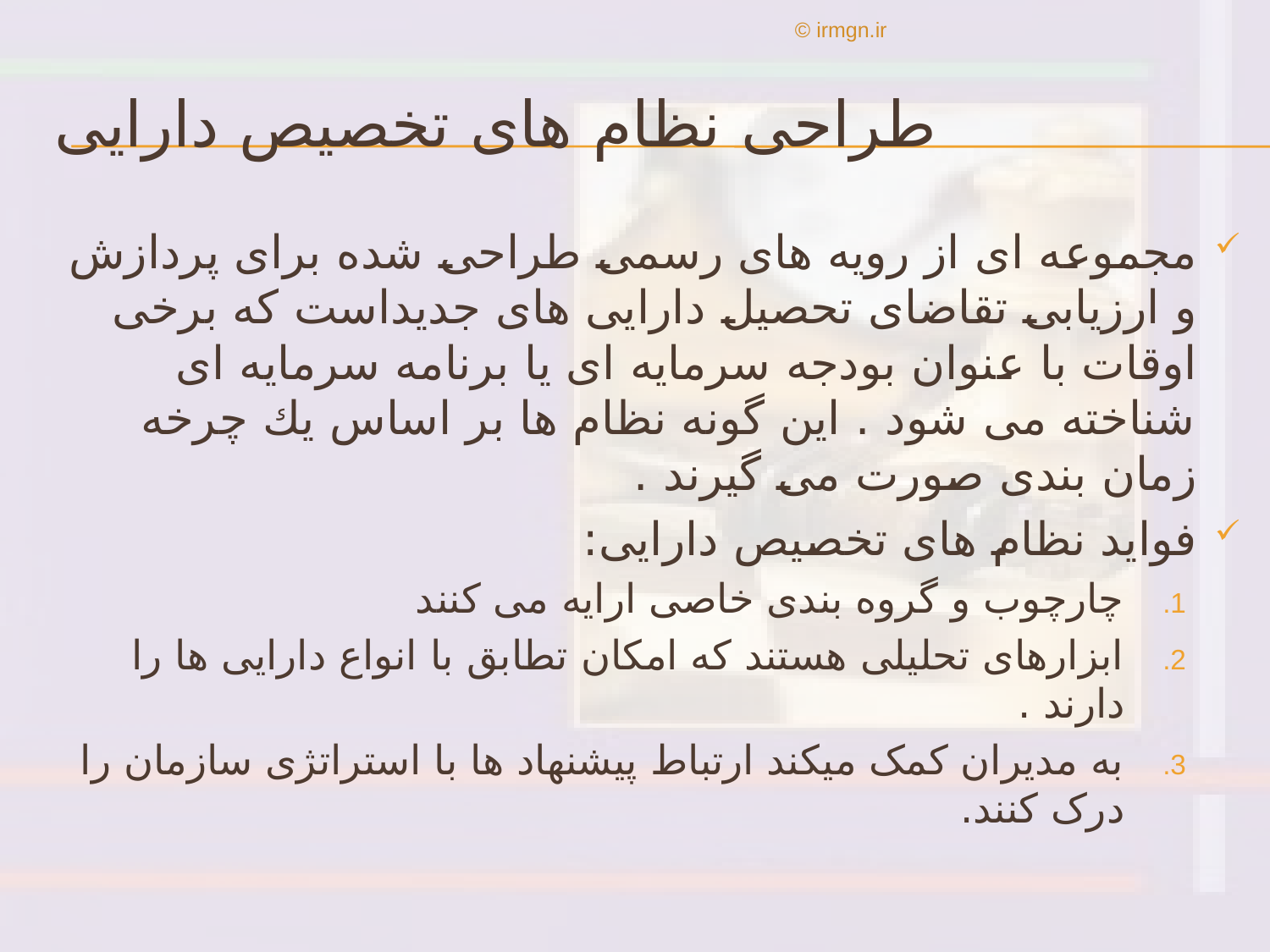

© irmgn.ir
# طراحی نظام های تخصيص دارايی
مجموعه ای از رويه های رسمی طراحی شده برای پردازش و ارزيابی تقاضای تحصيل دارايی های جديداست كه برخی اوقات با عنوان بودجه سرمايه ای يا برنامه سرمايه ای شناخته می شود . اين گونه نظام ها بر اساس يك چرخه زمان بندی صورت می گيرند .
فوايد نظام های تخصيص دارايی:
چارچوب و گروه بندی خاصی ارايه می كنند
ابزارهای تحليلی هستند كه امكان تطابق با انواع دارايی ها را دارند .
به مدیران کمک میکند ارتباط پیشنهاد ها با استراتژی سازمان را درک کنند.